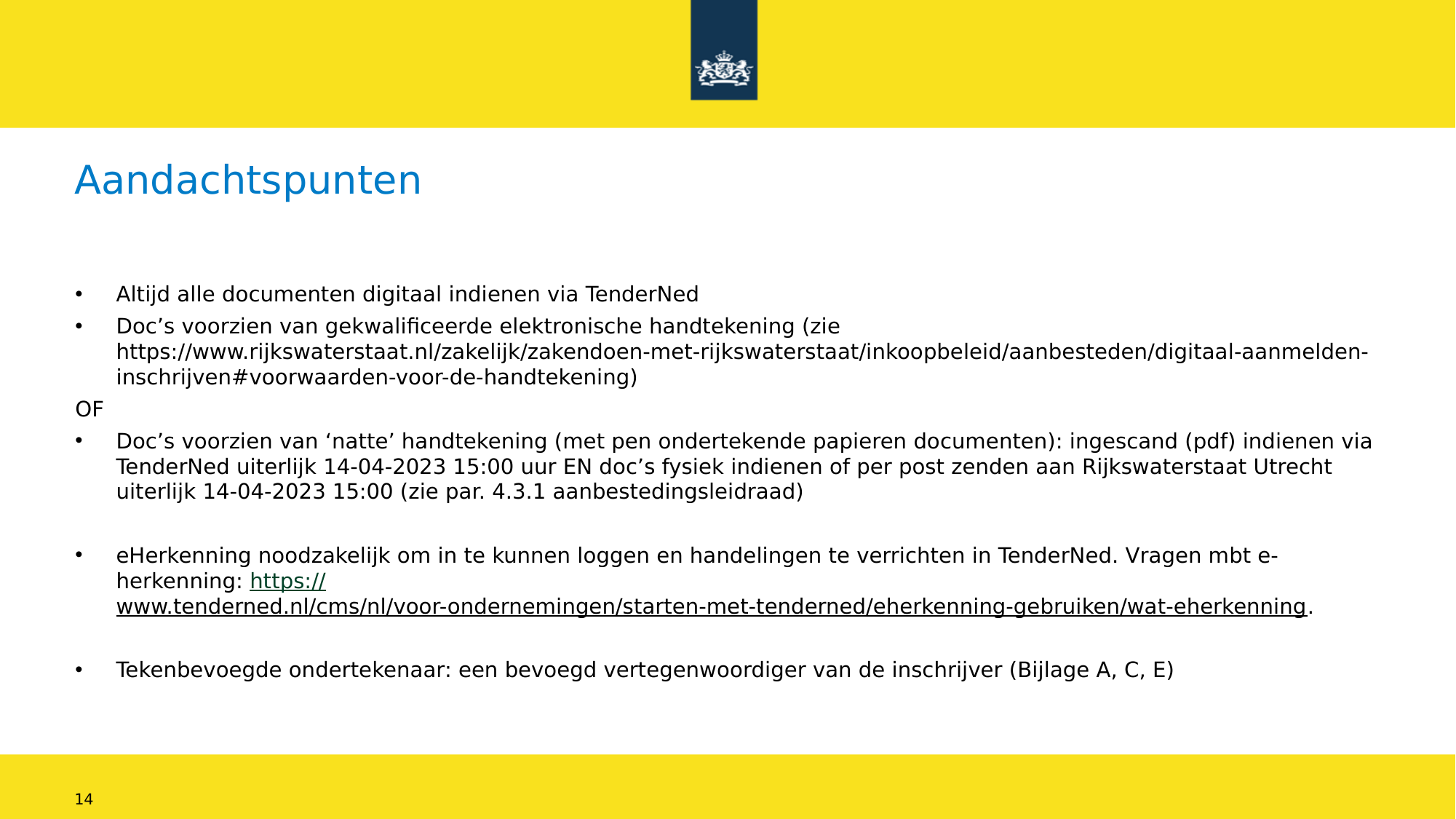

# Aandachtspunten
Altijd alle documenten digitaal indienen via TenderNed
Doc’s voorzien van gekwalificeerde elektronische handtekening (zie https://www.rijkswaterstaat.nl/zakelijk/zakendoen-met-rijkswaterstaat/inkoopbeleid/aanbesteden/digitaal-aanmelden-inschrijven#voorwaarden-voor-de-handtekening)
OF
Doc’s voorzien van ‘natte’ handtekening (met pen ondertekende papieren documenten): ingescand (pdf) indienen via TenderNed uiterlijk 14-04-2023 15:00 uur EN doc’s fysiek indienen of per post zenden aan Rijkswaterstaat Utrecht uiterlijk 14-04-2023 15:00 (zie par. 4.3.1 aanbestedingsleidraad)

eHerkenning noodzakelijk om in te kunnen loggen en handelingen te verrichten in TenderNed. Vragen mbt e-herkenning: https://www.tenderned.nl/cms/nl/voor-ondernemingen/starten-met-tenderned/eherkenning-gebruiken/wat-eherkenning.

Tekenbevoegde ondertekenaar: een bevoegd vertegenwoordiger van de inschrijver (Bijlage A, C, E)